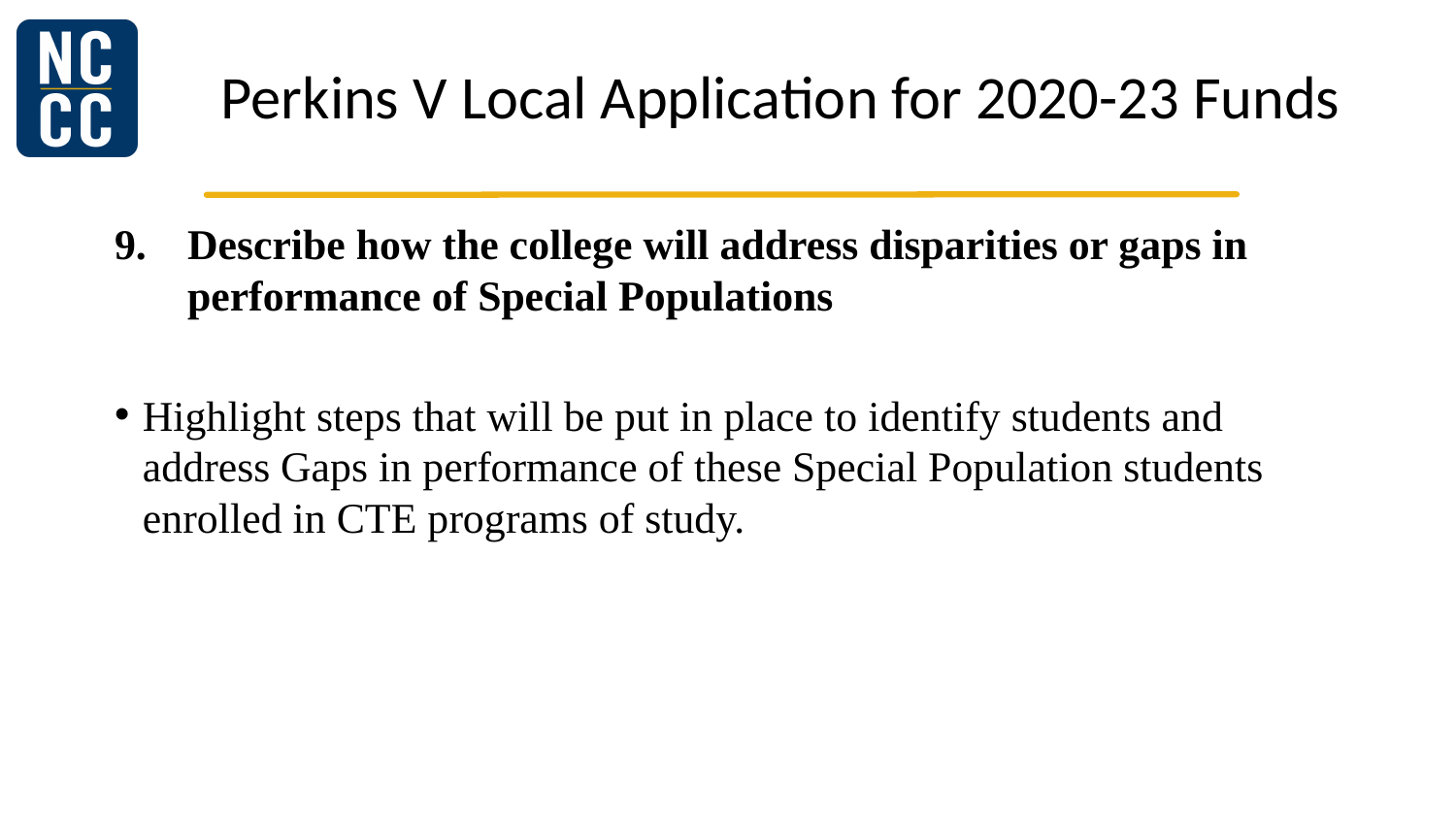

# Perkins V Local Application for 2020-23 Funds
Describe how the college will address disparities or gaps in performance of Special Populations

Highlight steps that will be put in place to identify students and address Gaps in performance of these Special Population students enrolled in CTE programs of study.